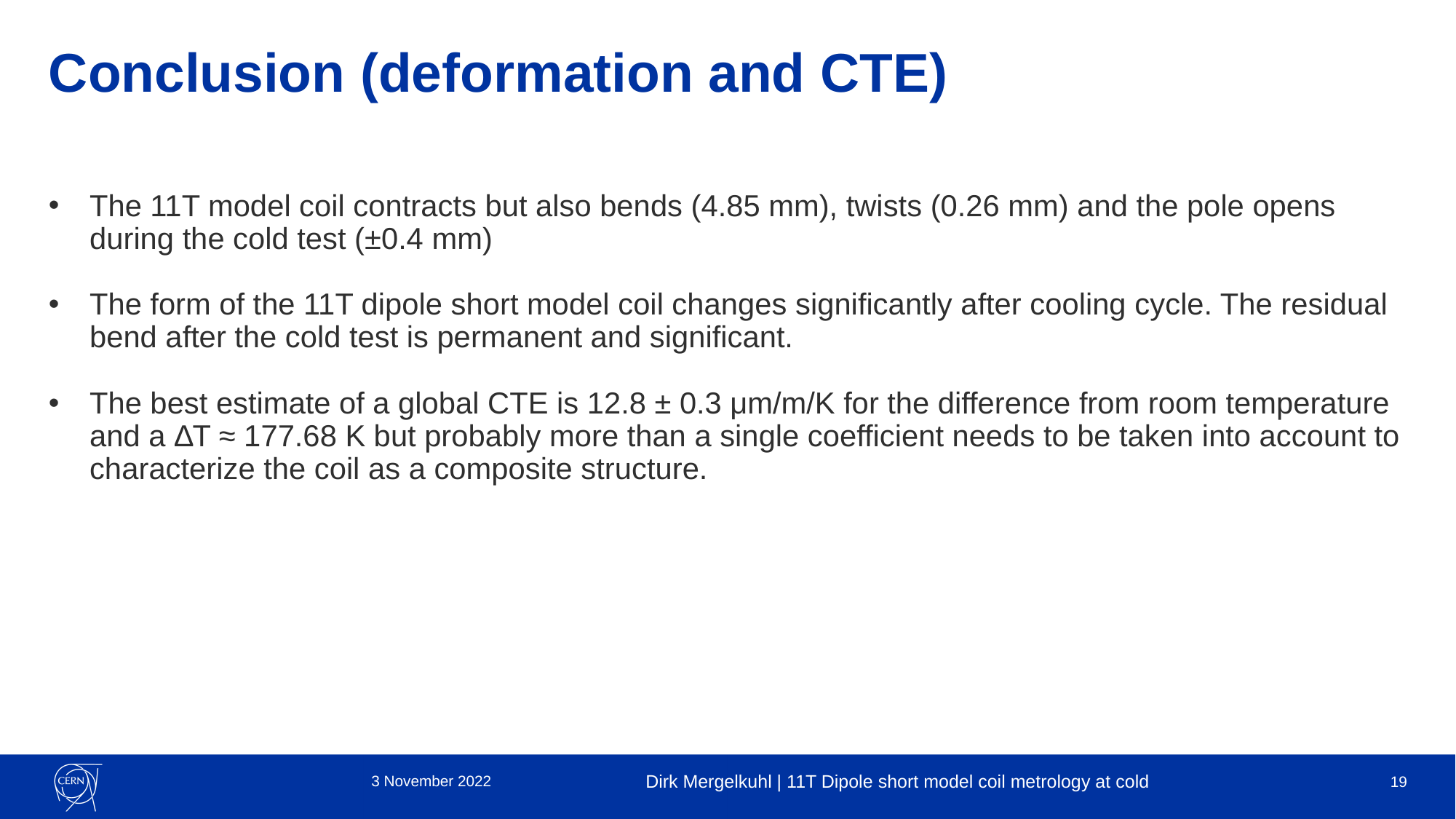

# Conclusion (deformation and CTE)
The 11T model coil contracts but also bends (4.85 mm), twists (0.26 mm) and the pole opens during the cold test (±0.4 mm)
The form of the 11T dipole short model coil changes significantly after cooling cycle. The residual bend after the cold test is permanent and significant.
The best estimate of a global CTE is 12.8 ± 0.3 μm/m/K for the difference from room temperature and a ΔΤ ≈ 177.68 K but probably more than a single coefficient needs to be taken into account to characterize the coil as a composite structure.

3 November 2022
Dirk Mergelkuhl | 11T Dipole short model coil metrology at cold
19